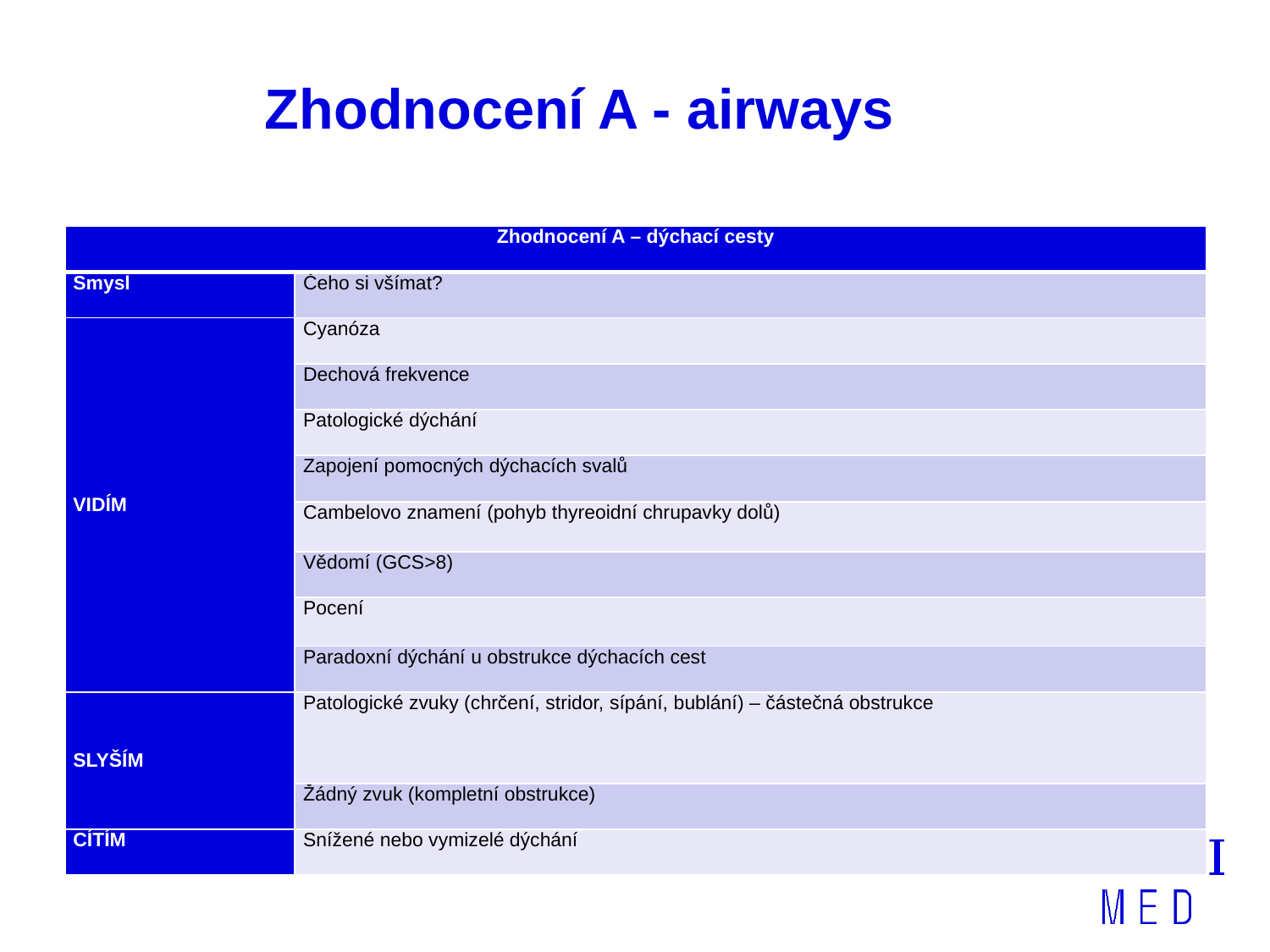

# Zhodnocení A - airways
| Zhodnocení A – dýchací cesty |  |
| --- | --- |
| Smysl | Čeho si všímat? |
| VIDÍM | Cyanóza |
|  | Dechová frekvence |
|  | Patologické dýchání |
|  | Zapojení pomocných dýchacích svalů |
|  | Cambelovo znamení (pohyb thyreoidní chrupavky dolů) |
|  | Vědomí (GCS>8) |
|  | Pocení |
|  | Paradoxní dýchání u obstrukce dýchacích cest |
| SLYŠÍM | Patologické zvuky (chrčení, stridor, sípání, bublání) – částečná obstrukce |
|  | Žádný zvuk (kompletní obstrukce) |
| CÍTÍM | Snížené nebo vymizelé dýchání |